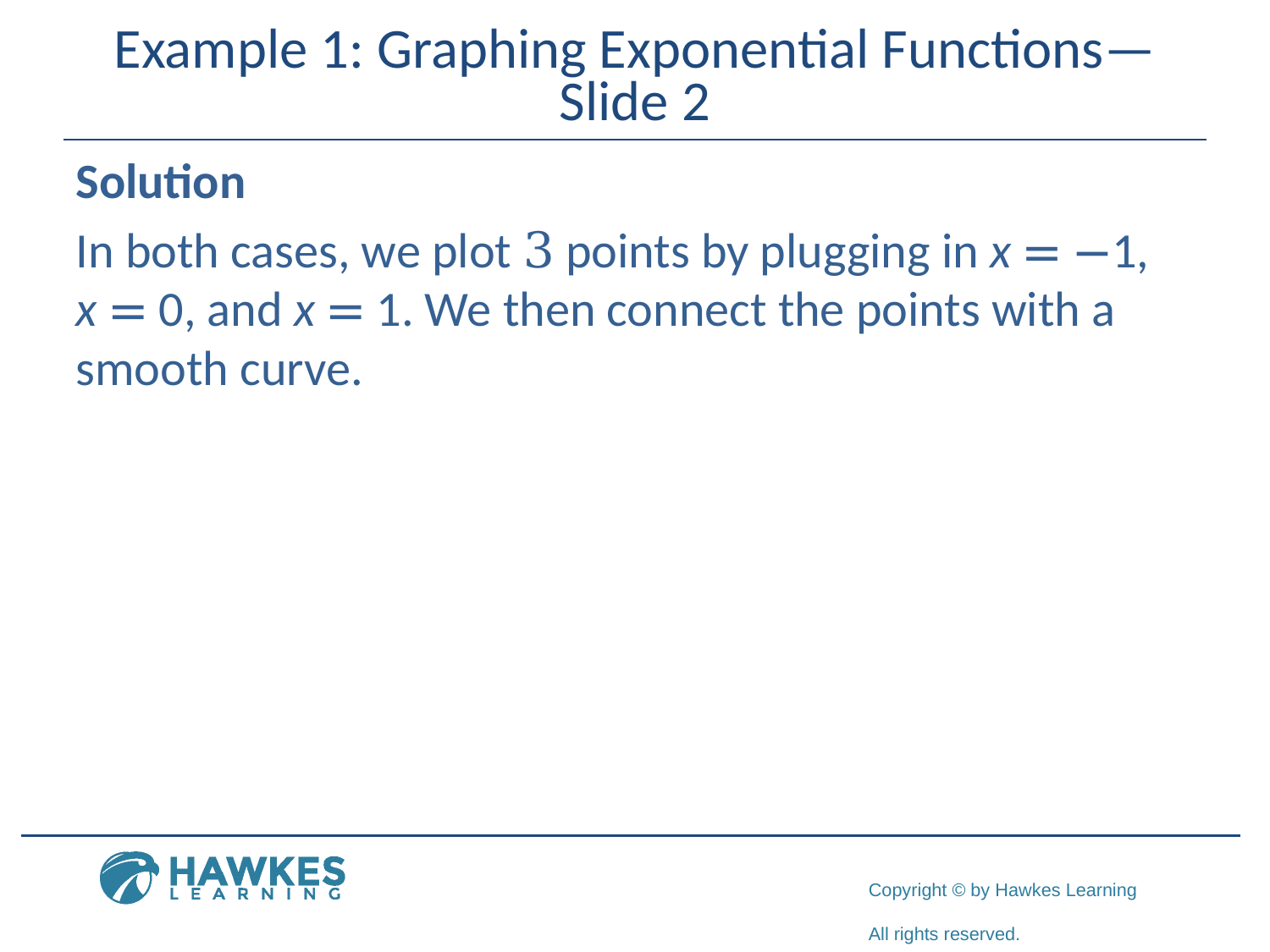

# Example 1: Graphing Exponential Functions—Slide 2
Solution
In both cases, we plot 3 points by plugging in x = −1,   x = 0, and x = 1. We then connect the points with a smooth curve.